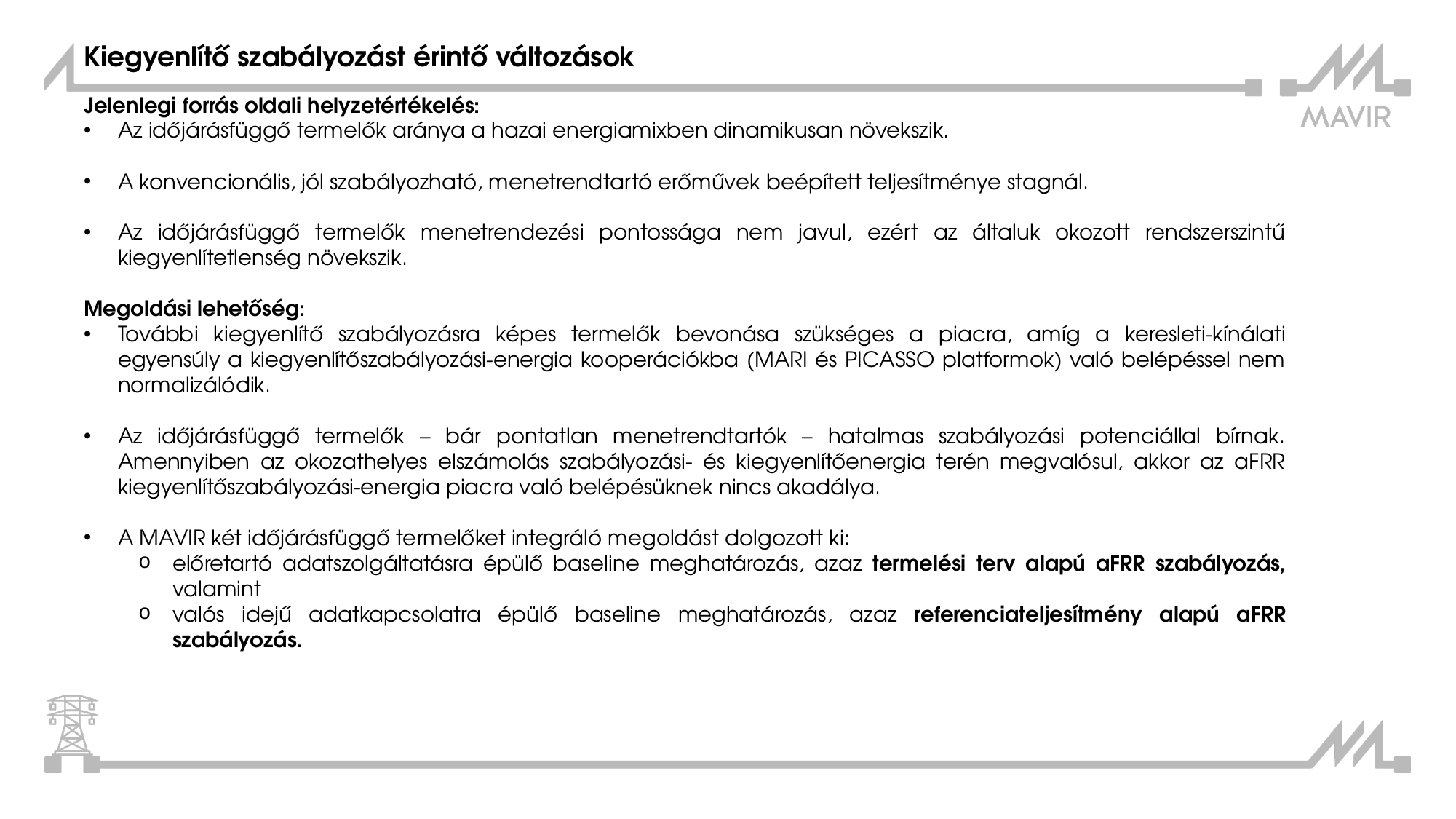

Kiegyenlítő szabályozást érintő változások
Jelenlegi forrás oldali helyzetértékelés:
Az időjárásfüggő termelők aránya a hazai energiamixben dinamikusan növekszik.

A konvencionális, jól szabályozható, menetrendtartó erőművek beépített teljesítménye stagnál.

Az időjárásfüggő termelők menetrendezési pontossága nem javul, ezért az általuk okozott rendszerszintű kiegyenlítetlenség növekszik.

Megoldási lehetőség:
További kiegyenlítő szabályozásra képes termelők bevonása szükséges a piacra, amíg a keresleti-kínálati egyensúly a kiegyenlítőszabályozási-energia kooperációkba (MARI és PICASSO platformok) való belépéssel nem normalizálódik.

Az időjárásfüggő termelők – bár pontatlan menetrendtartók – hatalmas szabályozási potenciállal bírnak. Amennyiben az okozathelyes elszámolás szabályozási- és kiegyenlítőenergia terén megvalósul, akkor az aFRR kiegyenlítőszabályozási-energia piacra való belépésüknek nincs akadálya.

A MAVIR két időjárásfüggő termelőket integráló megoldást dolgozott ki:
előretartó adatszolgáltatásra épülő baseline meghatározás, azaz termelési terv alapú aFRR szabályozás, valamint
valós idejű adatkapcsolatra épülő baseline meghatározás, azaz referenciateljesítmény alapú aFRR szabályozás.